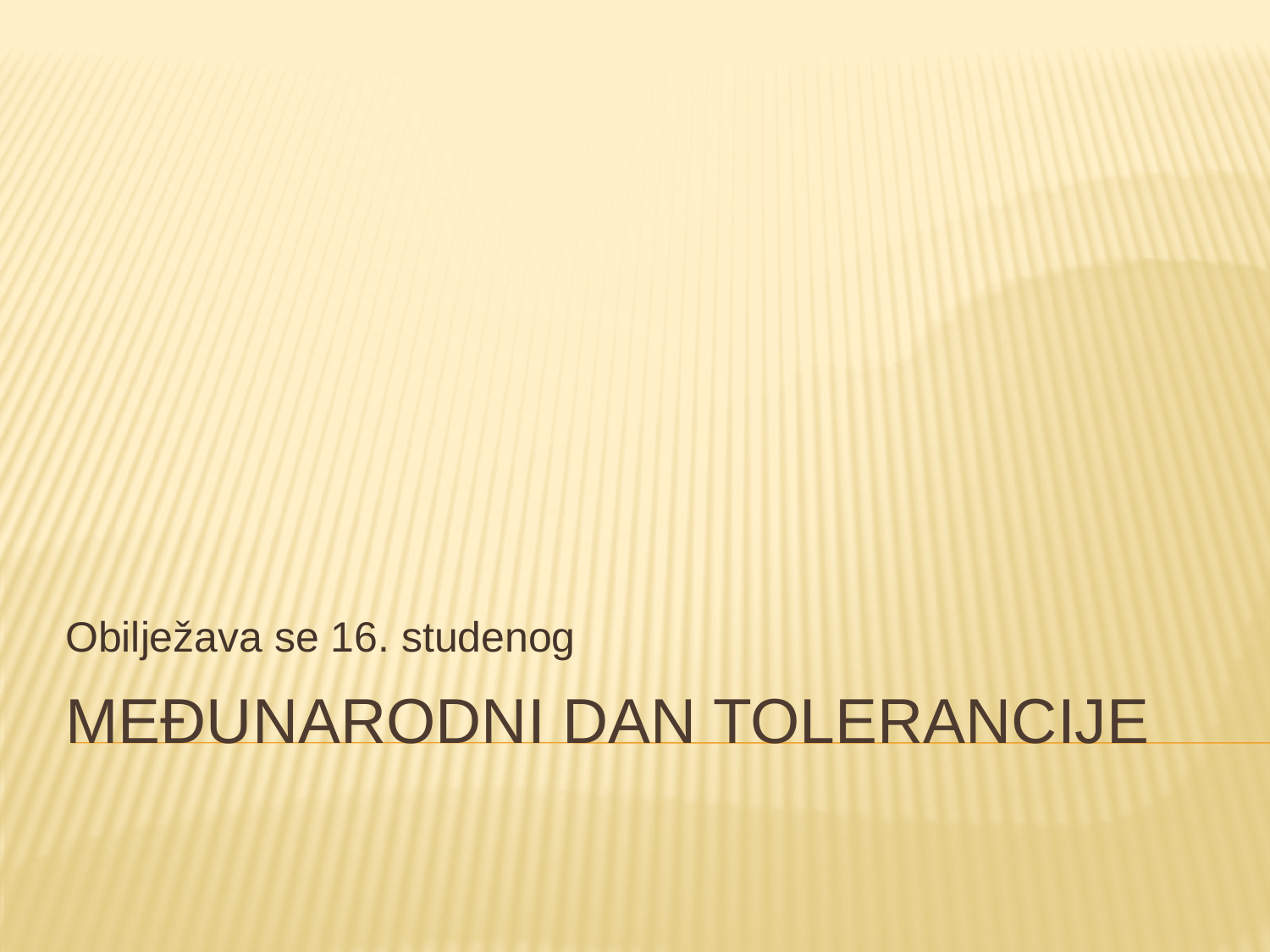

Obilježava se 16. studenog
# Međunarodni dan tolerancije